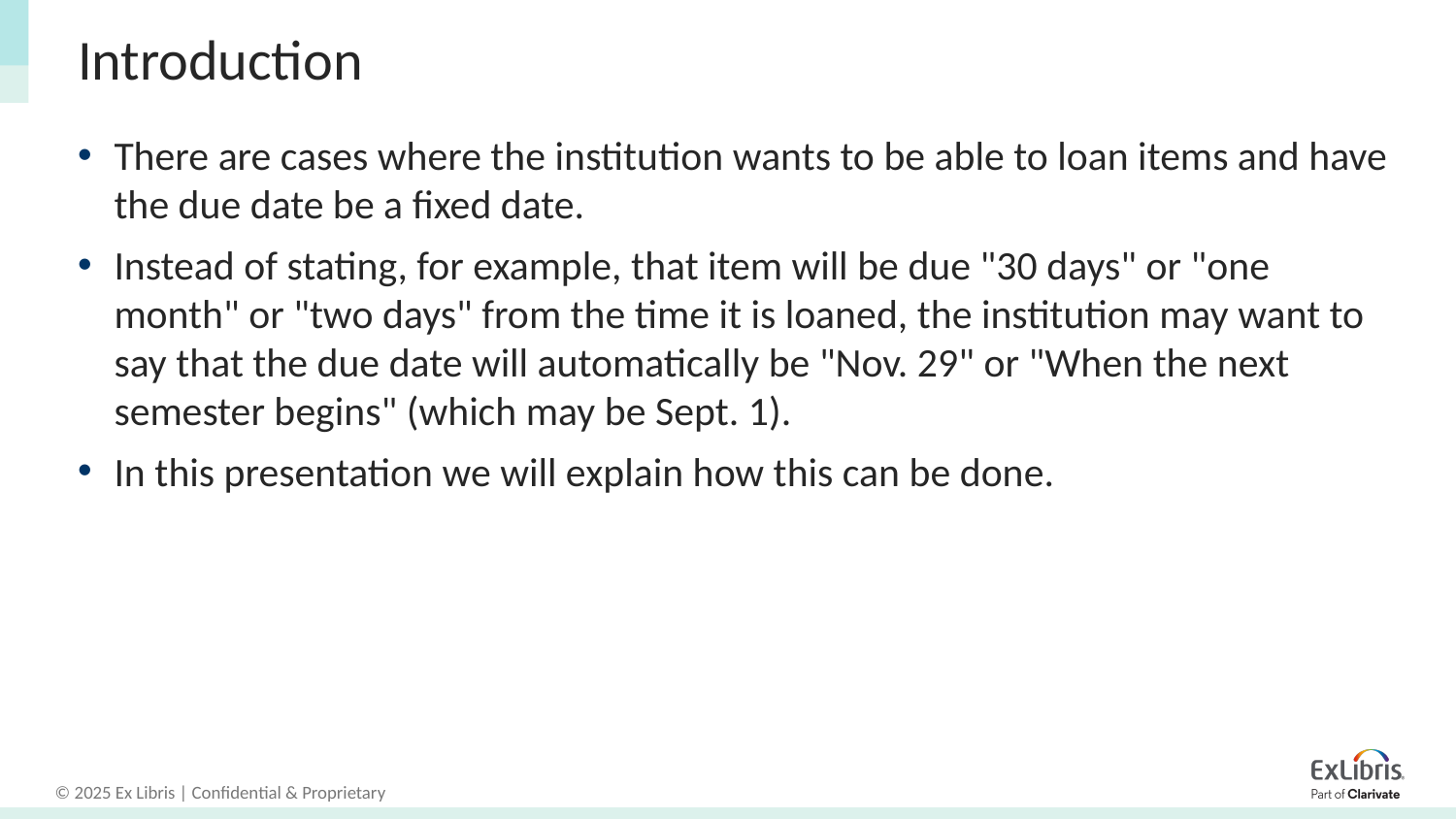

# Introduction
There are cases where the institution wants to be able to loan items and have the due date be a fixed date.
Instead of stating, for example, that item will be due "30 days" or "one month" or "two days" from the time it is loaned, the institution may want to say that the due date will automatically be "Nov. 29" or "When the next semester begins" (which may be Sept. 1).
In this presentation we will explain how this can be done.